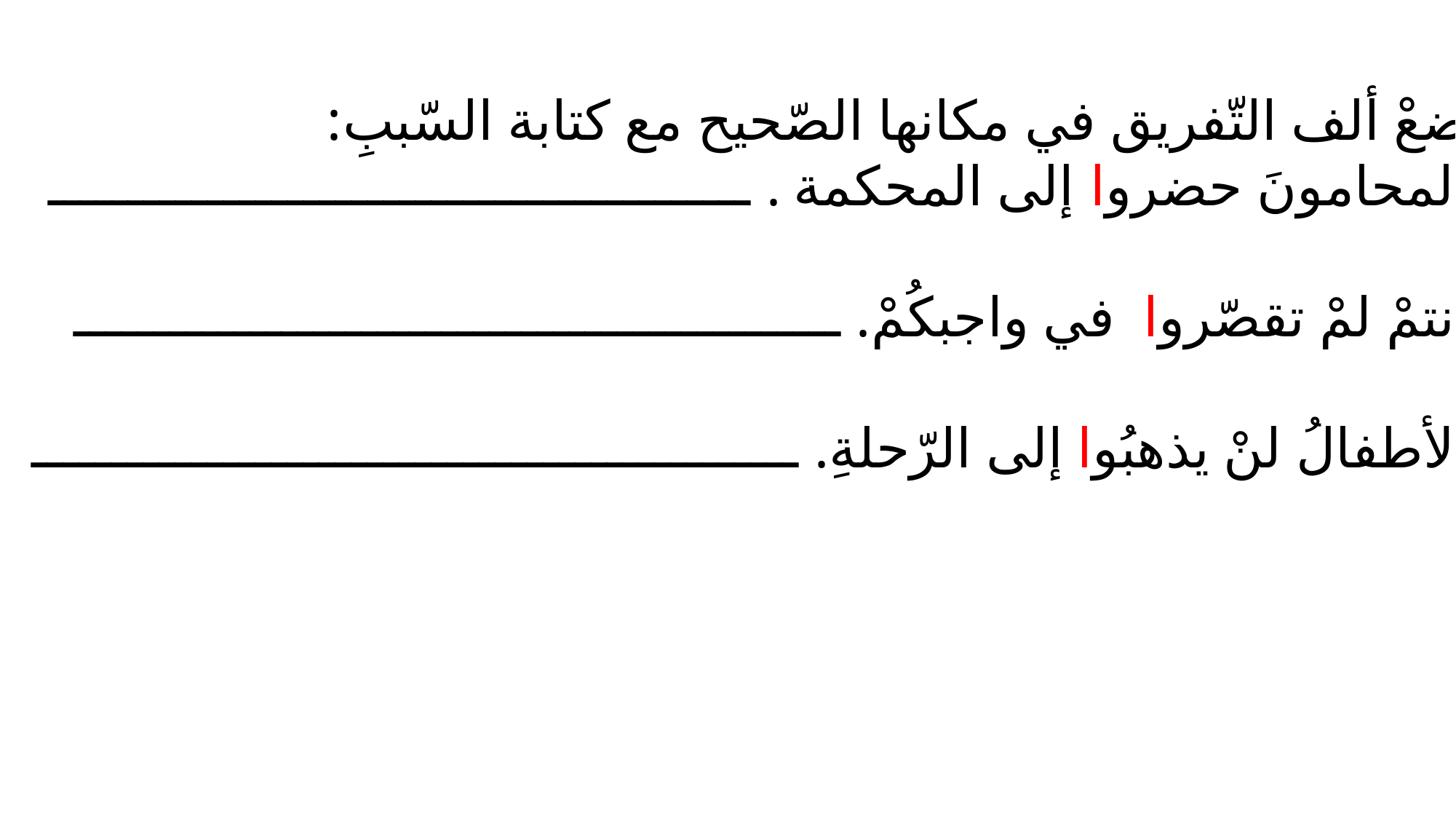

ضعْ ألف التّفريق في مكانها الصّحيح مع كتابة السّببِ:
المحامونَ حضروا إلى المحكمة . ــــــــــــــــــــــــــــــــــــــــــــ

أنتمْ لمْ تقصّروا  في واجبكُمْ. ــــــــــــــــــــــــــــــــــــــــــــــــ

الأطفالُ لنْ يذهبُوا إلى الرّحلةِ. ــــــــــــــــــــــــــــــــــــــــــــــــ